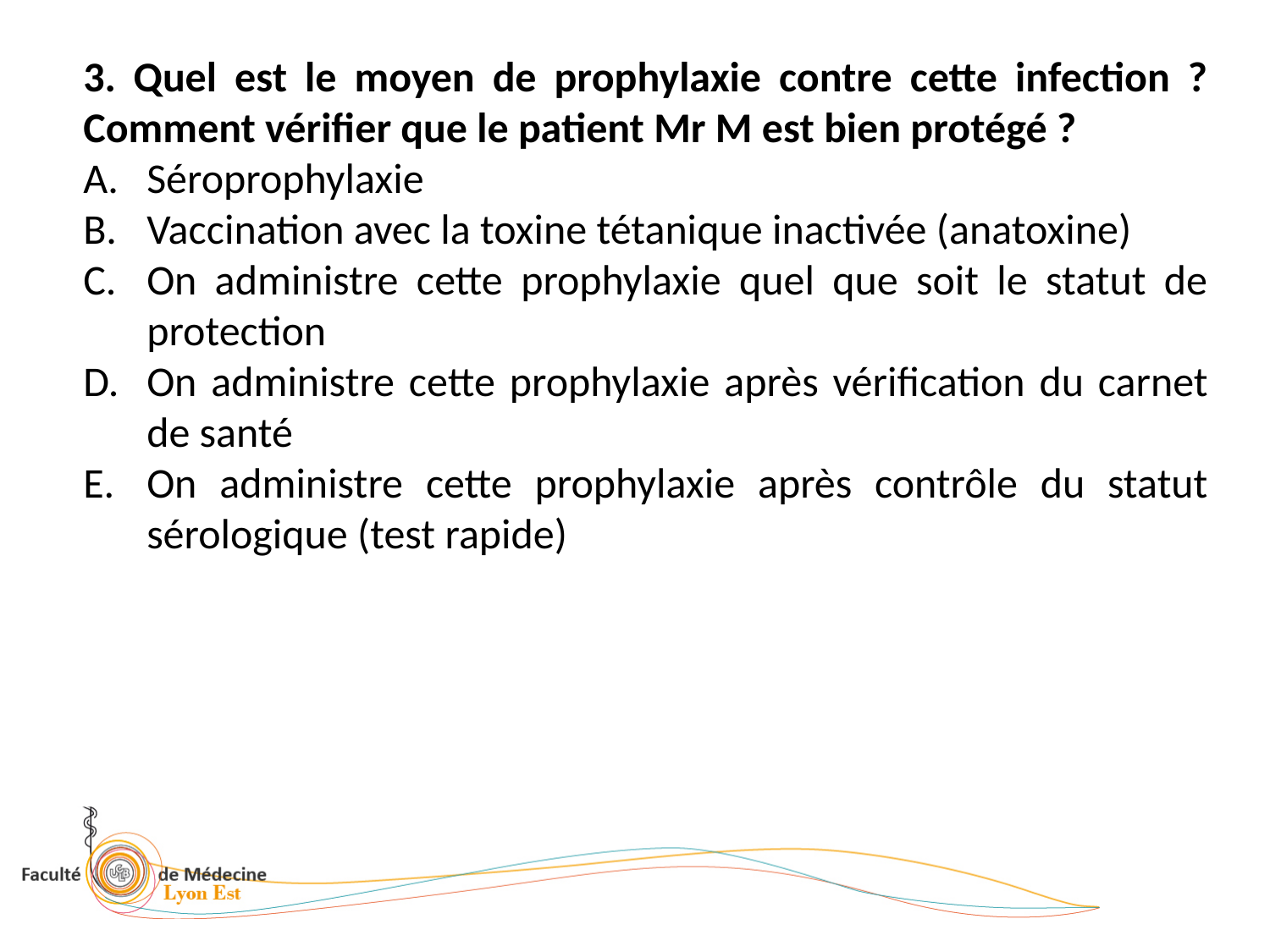

3. Quel est le moyen de prophylaxie contre cette infection ? Comment vérifier que le patient Mr M est bien protégé ?
Séroprophylaxie
Vaccination avec la toxine tétanique inactivée (anatoxine)
On administre cette prophylaxie quel que soit le statut de protection
On administre cette prophylaxie après vérification du carnet de santé
On administre cette prophylaxie après contrôle du statut sérologique (test rapide)